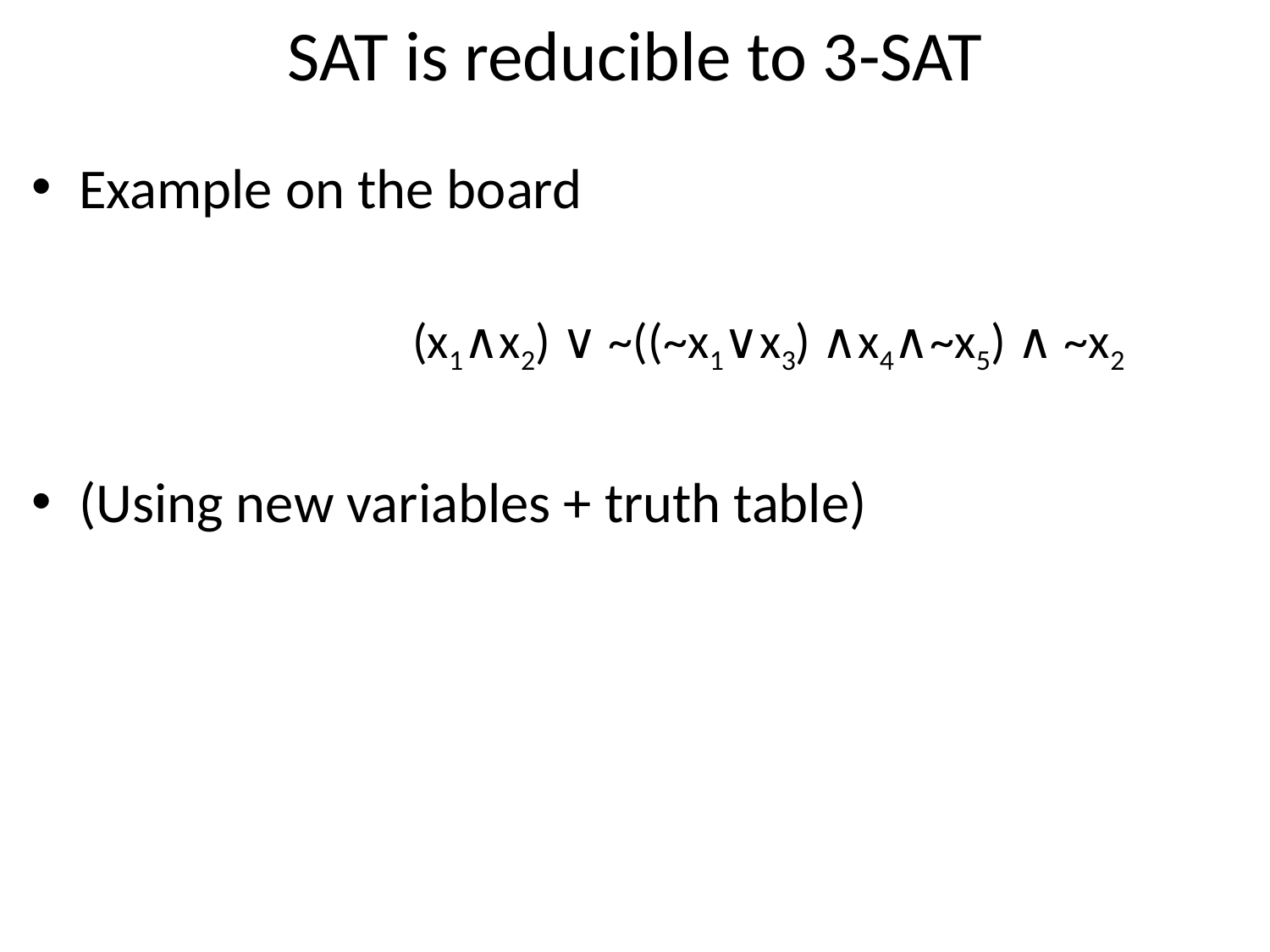

# SAT is reducible to 3-SAT
Example on the board

			(x1∧x2) ∨ ~((~x1∨x3) ∧x4∧~x5) ∧ ~x2

(Using new variables + truth table)